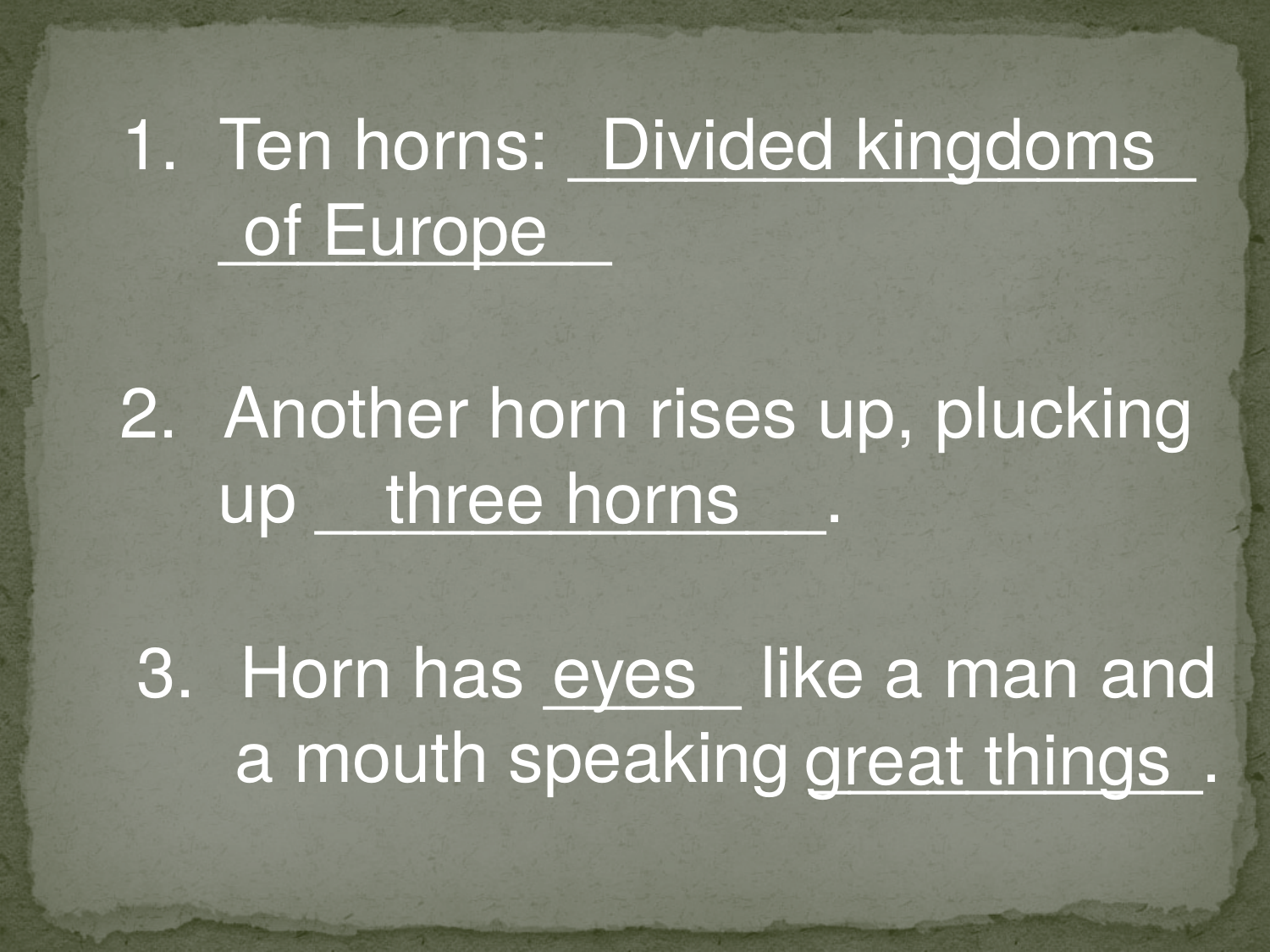

1.  Ten horns: ________________
     __________
Divided kingdoms
of Europe
Another horn rises up, plucking
     up _____________.
three horns
Horn has _____ like a man and
     a mouth speaking __________.
eyes
great things